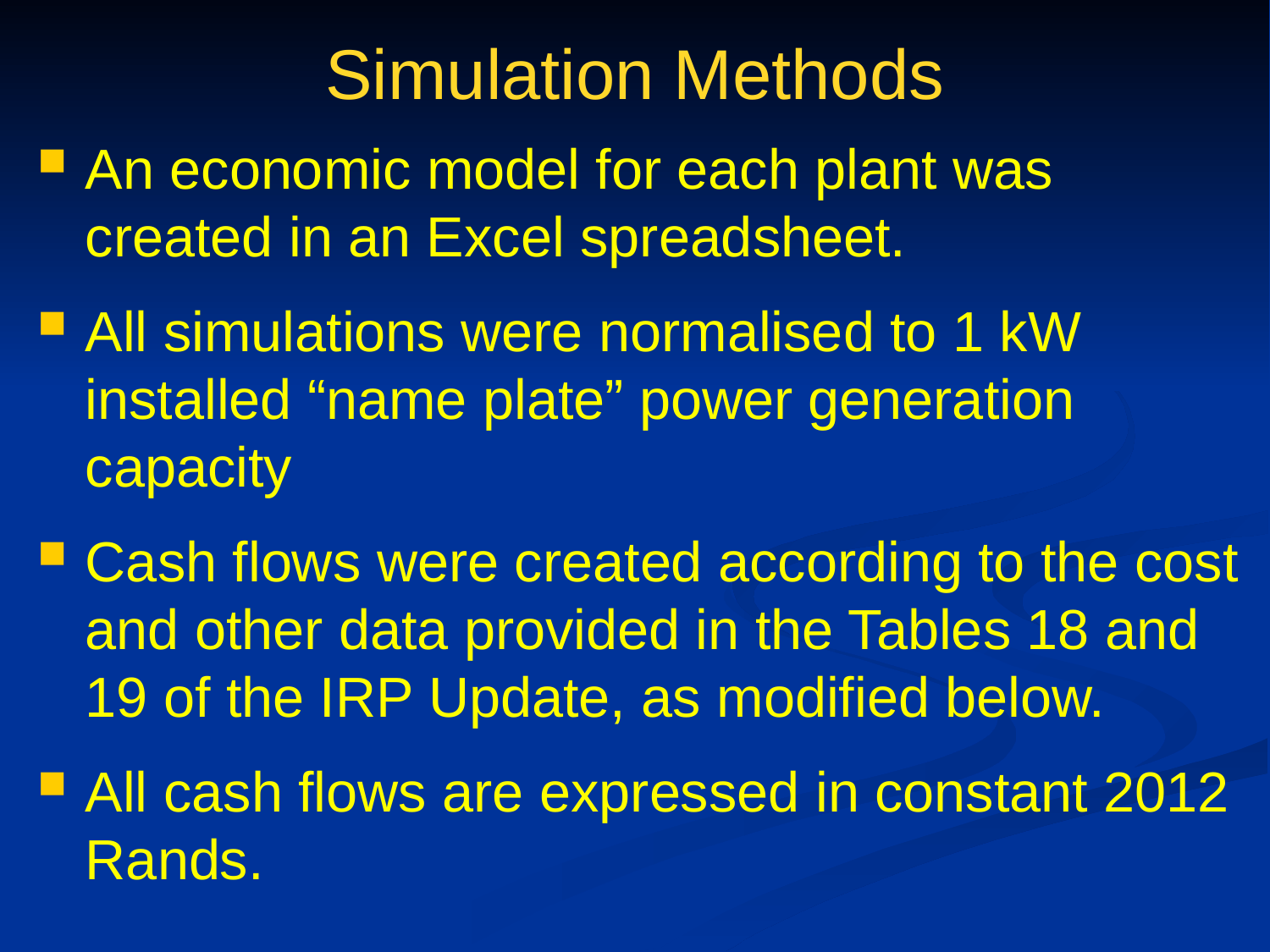

# Simulation Methods
An economic model for each plant was created in an Excel spreadsheet.
All simulations were normalised to 1 kW installed “name plate” power generation capacity
Cash flows were created according to the cost and other data provided in the Tables 18 and 19 of the IRP Update, as modified below.
All cash flows are expressed in constant 2012 Rands.